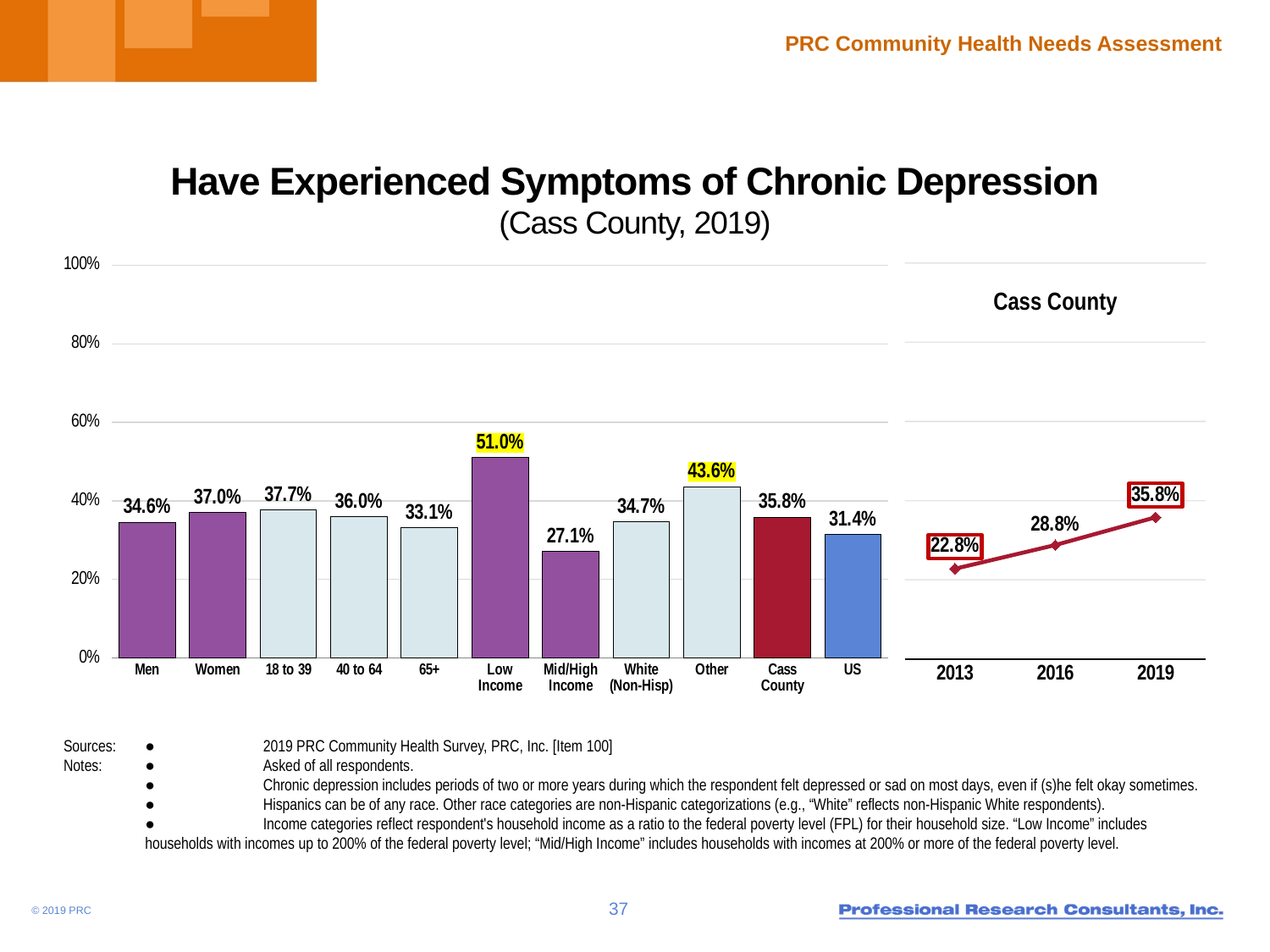

# Have Experienced Symptoms of Chronic Depression (Cass County, 2019)

### Chart

| Category | Column1 |
|---|---|
| Men | 34.6 |
| Women | 37.0 |
| 18 to 39 | 37.7 |
| 40 to 64 | 36.0 |
| 65+ | 33.1 |
| Low
Income | 51.0 |
| Mid/High
Income | 27.1 |
| White
(Non-Hisp) | 34.7 |
| Other | 43.6 |
| Cass
County | 35.8 |
| US | 31.4 |

### Chart

| Category | Column1 |
|---|---|
| 2013 | 22.8 |
| 2016 | 28.8 |
| 2019 | 35.8 |
Cass County
Sources:	●	2019 PRC Community Health Survey, PRC, Inc. [Item 100]
Notes:	●	Asked of all respondents.
	● 	Chronic depression includes periods of two or more years during which the respondent felt depressed or sad on most days, even if (s)he felt okay sometimes.
	●	Hispanics can be of any race. Other race categories are non-Hispanic categorizations (e.g., “White” reflects non-Hispanic White respondents).
	●	Income categories reflect respondent's household income as a ratio to the federal poverty level (FPL) for their household size. “Low Income” includes households with incomes up to 200% of the federal poverty level; “Mid/High Income” includes households with incomes at 200% or more of the federal poverty level.